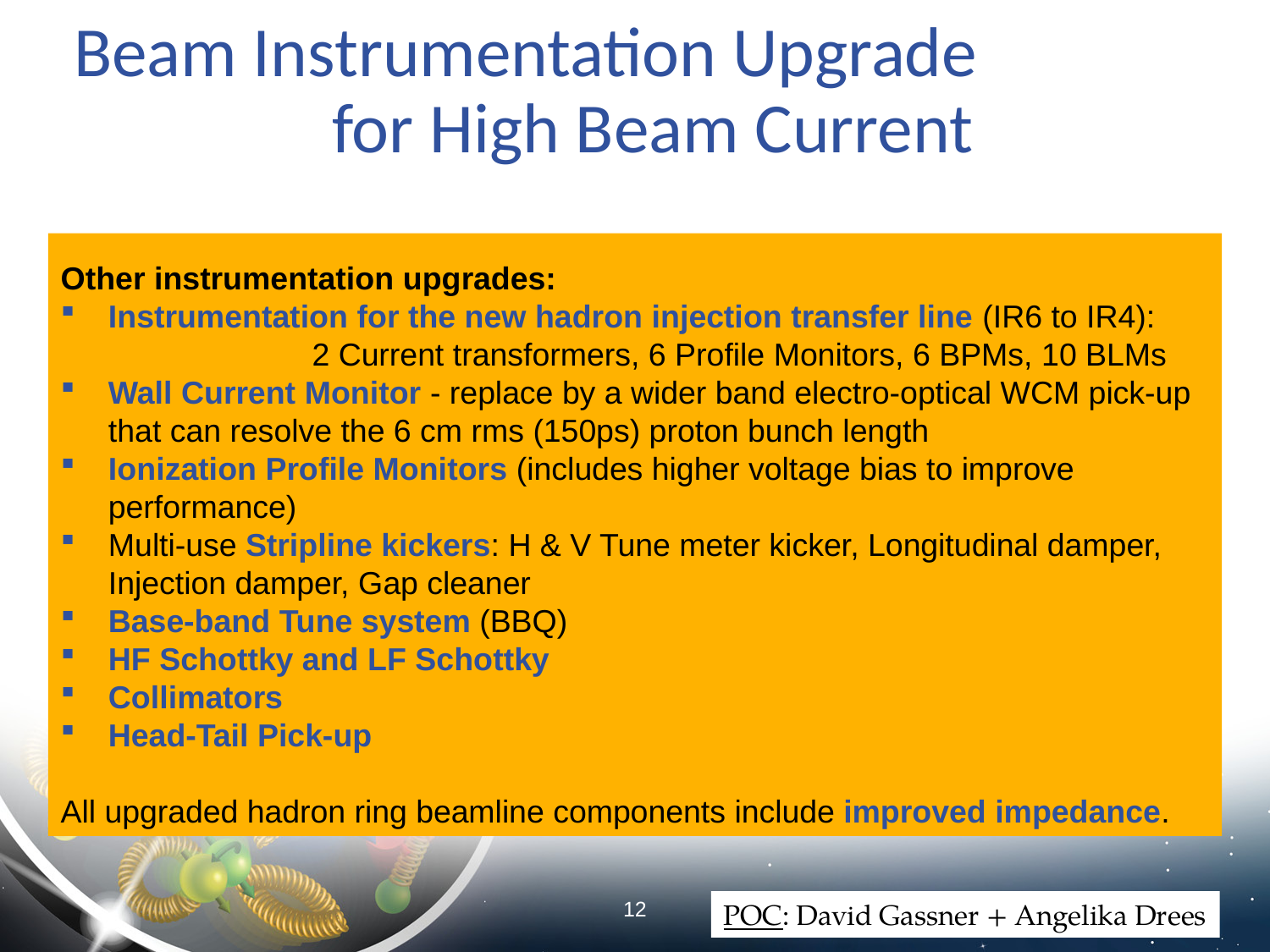

# Beam Instrumentation Upgrade                 for High Beam Current
Other instrumentation upgrades:
Instrumentation for the new hadron injection transfer line (IR6 to IR4):                              2 Current transformers, 6 Profile Monitors, 6 BPMs, 10 BLMs
Wall Current Monitor - replace by a wider band electro-optical WCM pick-up that can resolve the 6 cm rms (150ps) proton bunch length
Ionization Profile Monitors (includes higher voltage bias to improve performance)
Multi-use Stripline kickers: H & V Tune meter kicker, Longitudinal damper, Injection damper, Gap cleaner
Base-band Tune system (BBQ)
HF Schottky and LF Schottky
Collimators
Head-Tail Pick-up

All upgraded hadron ring beamline components include improved impedance.
12
POC: David Gassner + Angelika Drees